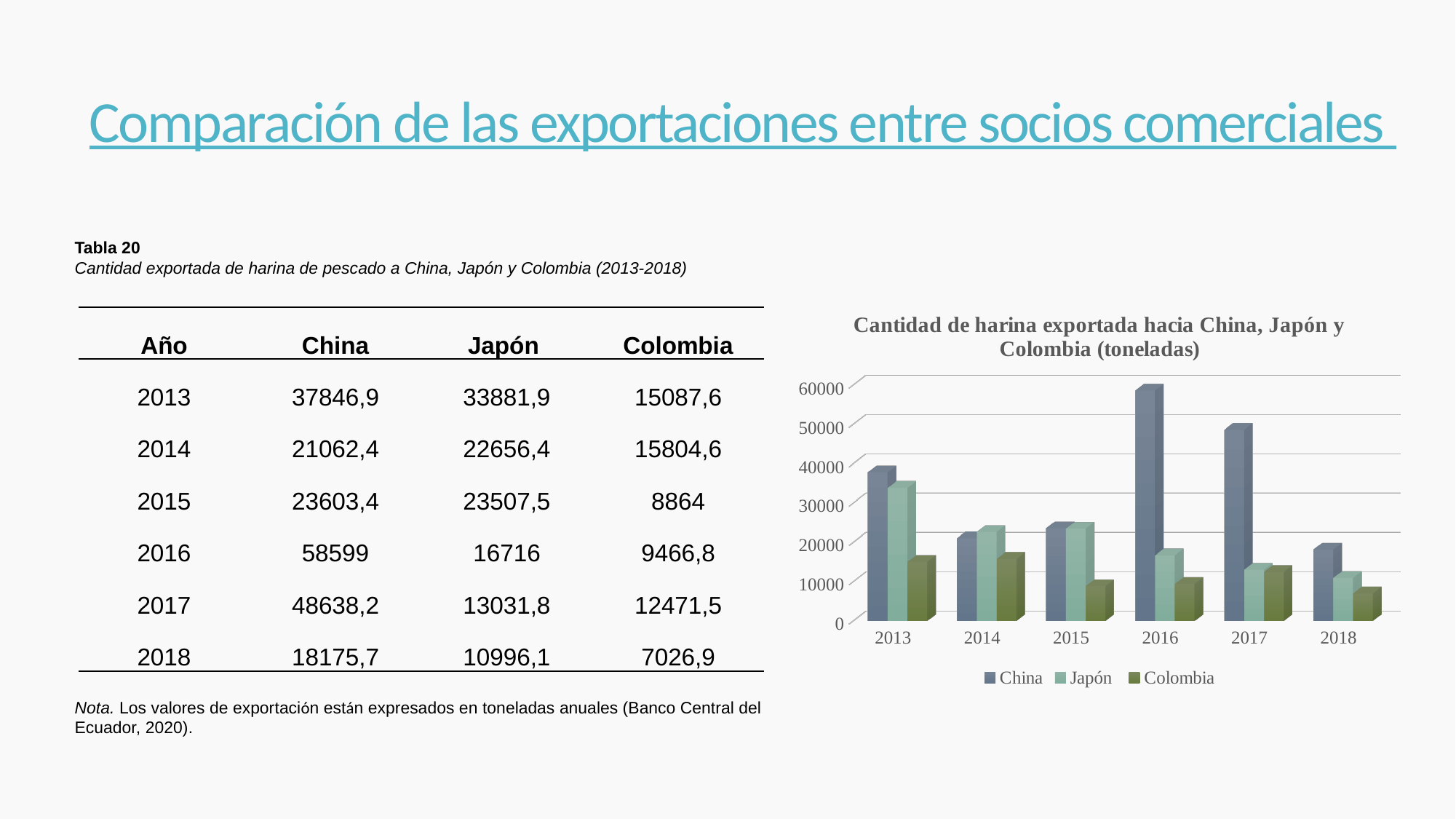

# Comparación de las exportaciones entre socios comerciales
Tabla 20
Cantidad exportada de harina de pescado a China, Japón y Colombia (2013-2018)

Nota. Los valores de exportación están expresados en toneladas anuales (Banco Central del Ecuador, 2020).

[unsupported chart]

| Año | China | Japón | Colombia |
| --- | --- | --- | --- |
| 2013 | 37846,9 | 33881,9 | 15087,6 |
| 2014 | 21062,4 | 22656,4 | 15804,6 |
| 2015 | 23603,4 | 23507,5 | 8864 |
| 2016 | 58599 | 16716 | 9466,8 |
| 2017 | 48638,2 | 13031,8 | 12471,5 |
| 2018 | 18175,7 | 10996,1 | 7026,9 |